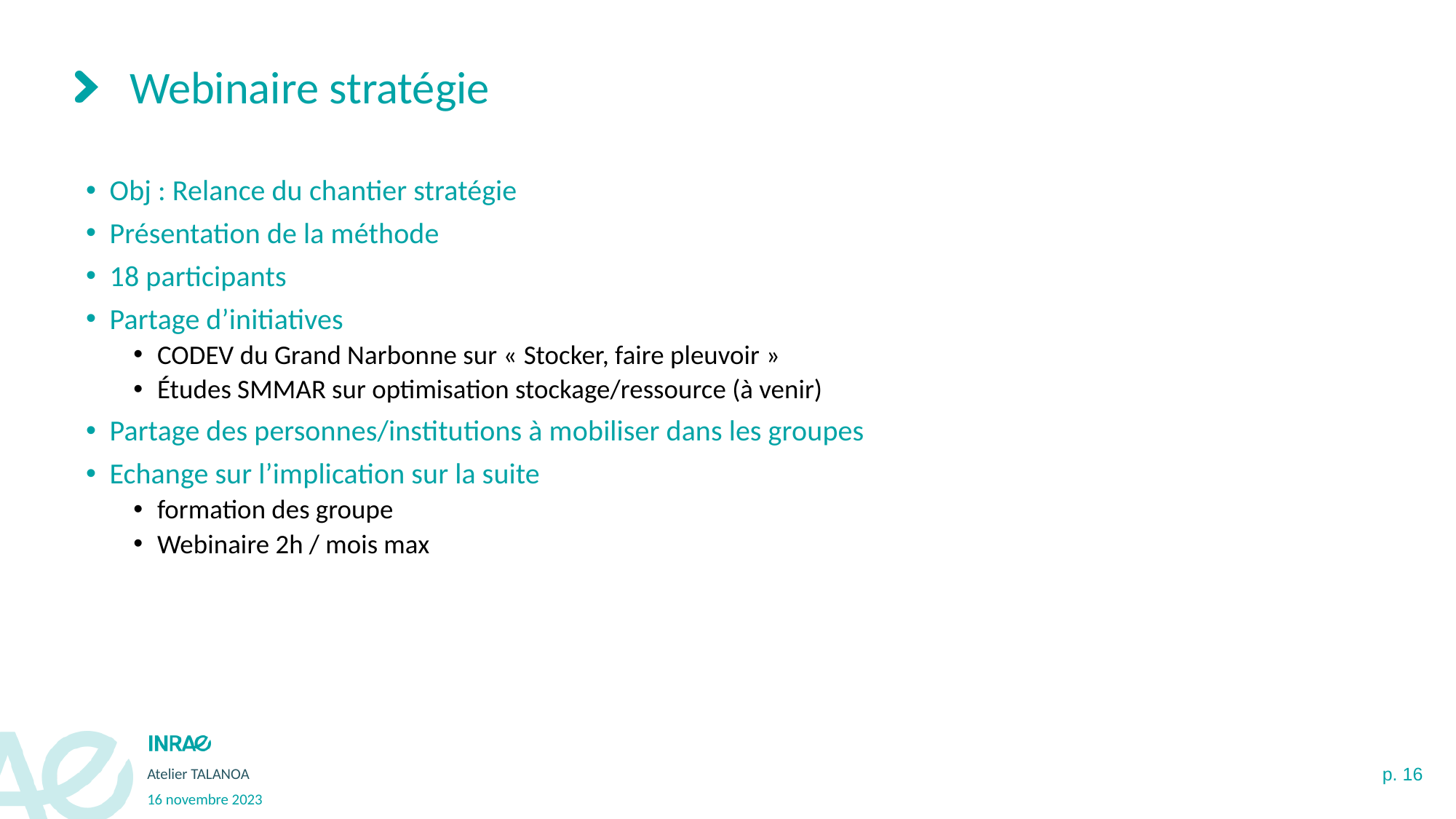

# Webinaire stratégie
Obj : Relance du chantier stratégie
Présentation de la méthode
18 participants
Partage d’initiatives
CODEV du Grand Narbonne sur « Stocker, faire pleuvoir »
Études SMMAR sur optimisation stockage/ressource (à venir)
Partage des personnes/institutions à mobiliser dans les groupes
Echange sur l’implication sur la suite
formation des groupe
Webinaire 2h / mois max